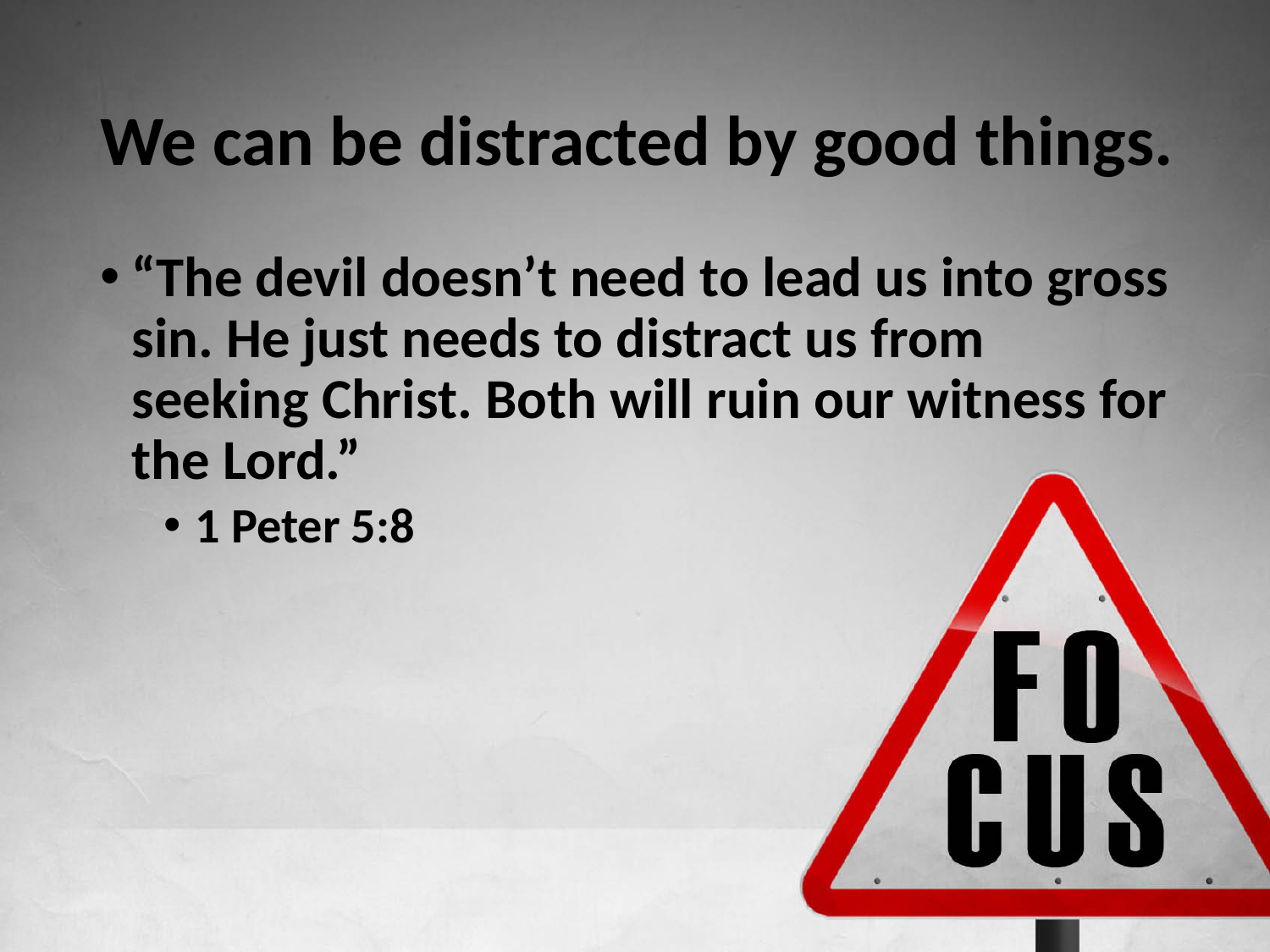

# We can be distracted by good things.
“The devil doesn’t need to lead us into gross sin. He just needs to distract us from seeking Christ. Both will ruin our witness for the Lord.”
1 Peter 5:8